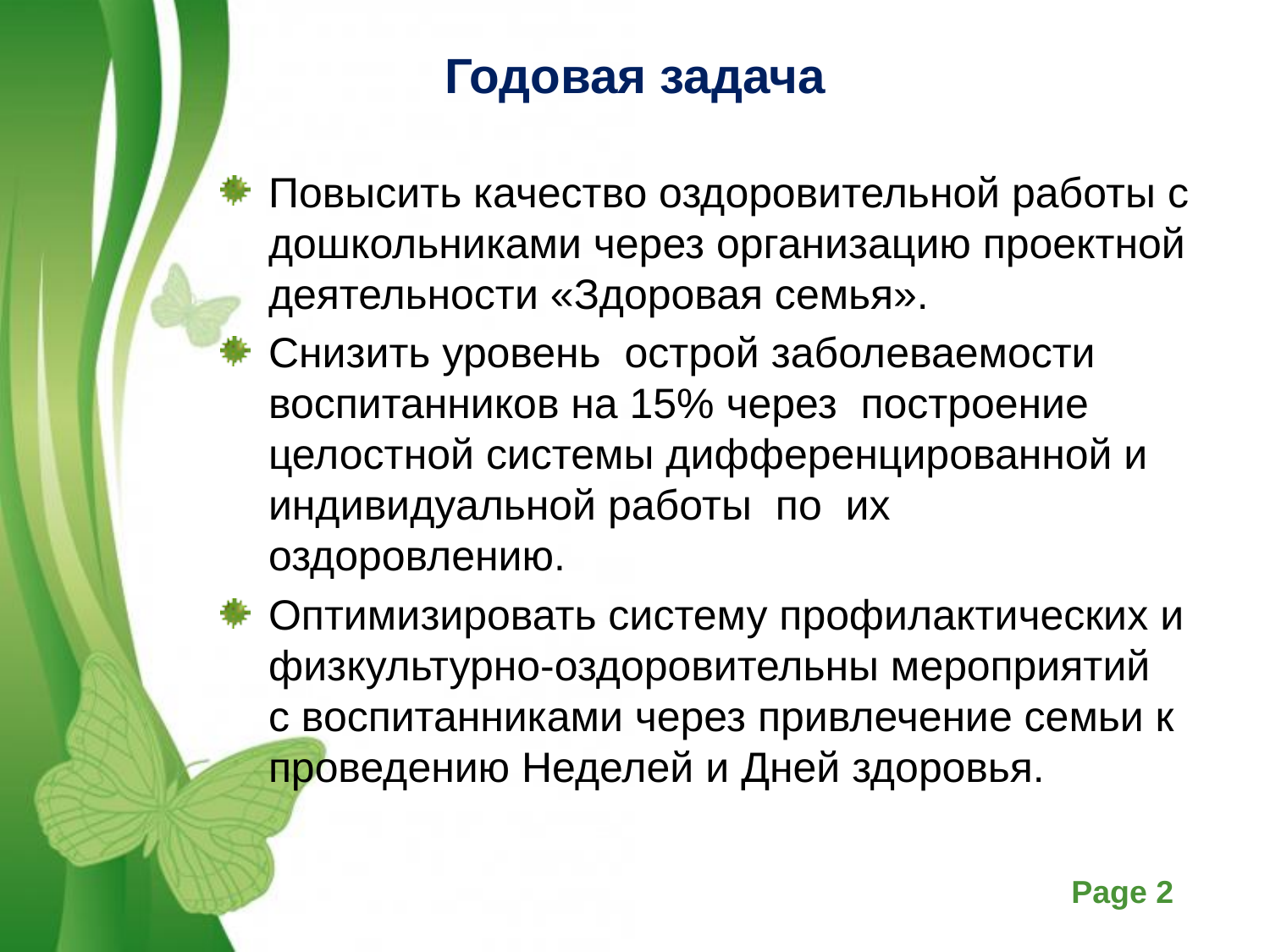

# Годовая задача
Повысить качество оздоровительной работы с дошкольниками через организацию проектной деятельности «Здоровая семья».
Снизить уровень  острой заболеваемости воспитанников на 15% через  построение целостной системы дифференцированной и индивидуальной работы  по  их оздоровлению.
Оптимизировать систему профилактических и физкультурно-оздоровительны мероприятий  с воспитанниками через привлечение семьи к  проведению Неделей и Дней здоровья.